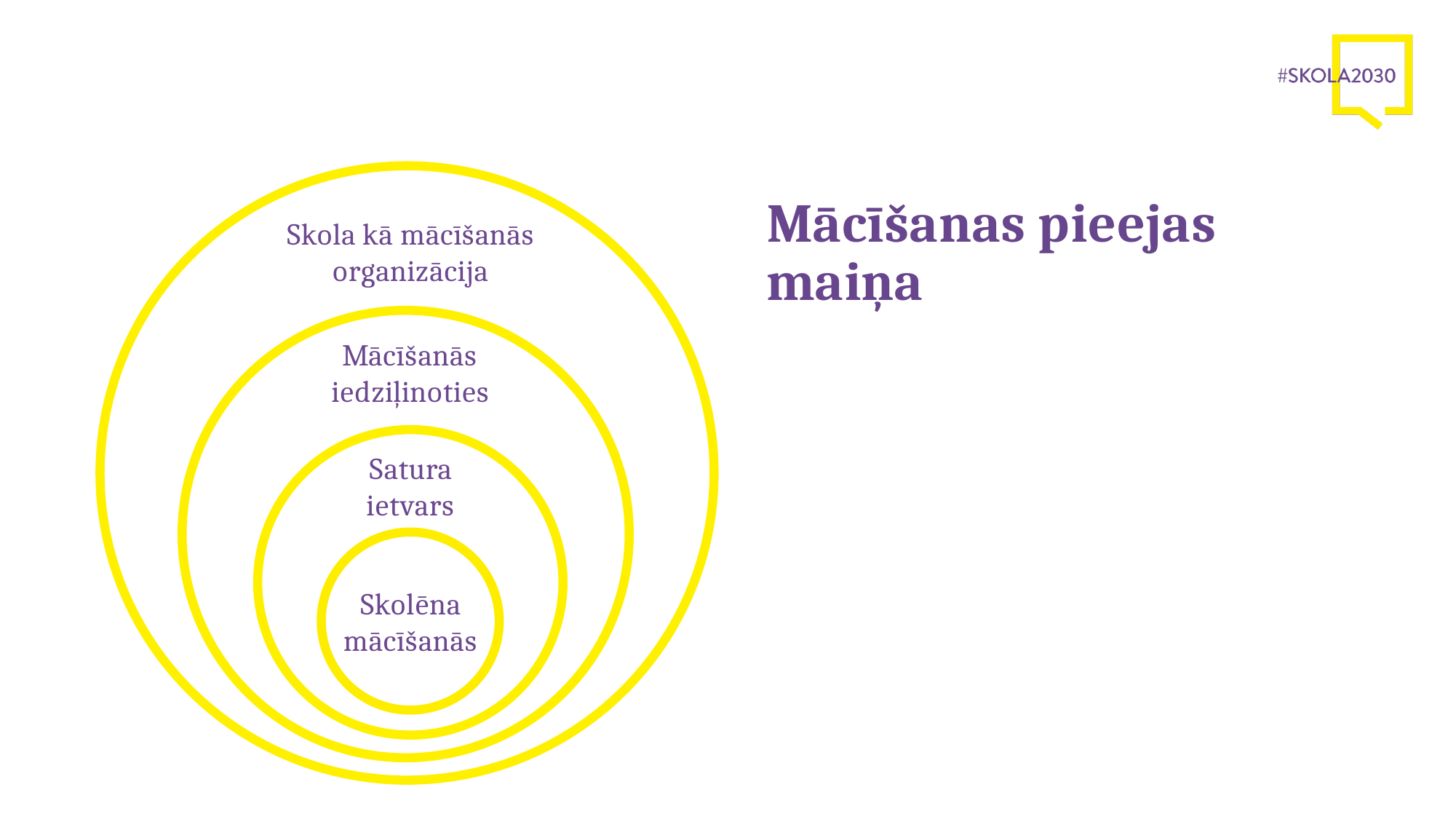

# Mācīšanas pieejas maiņa
Skola kā mācīšanās organizācija

Mācīšanās iedziļinoties

Satura ietvars

Skolēna
mācīšanās
Prezentācijas / pasākuma nosaukums